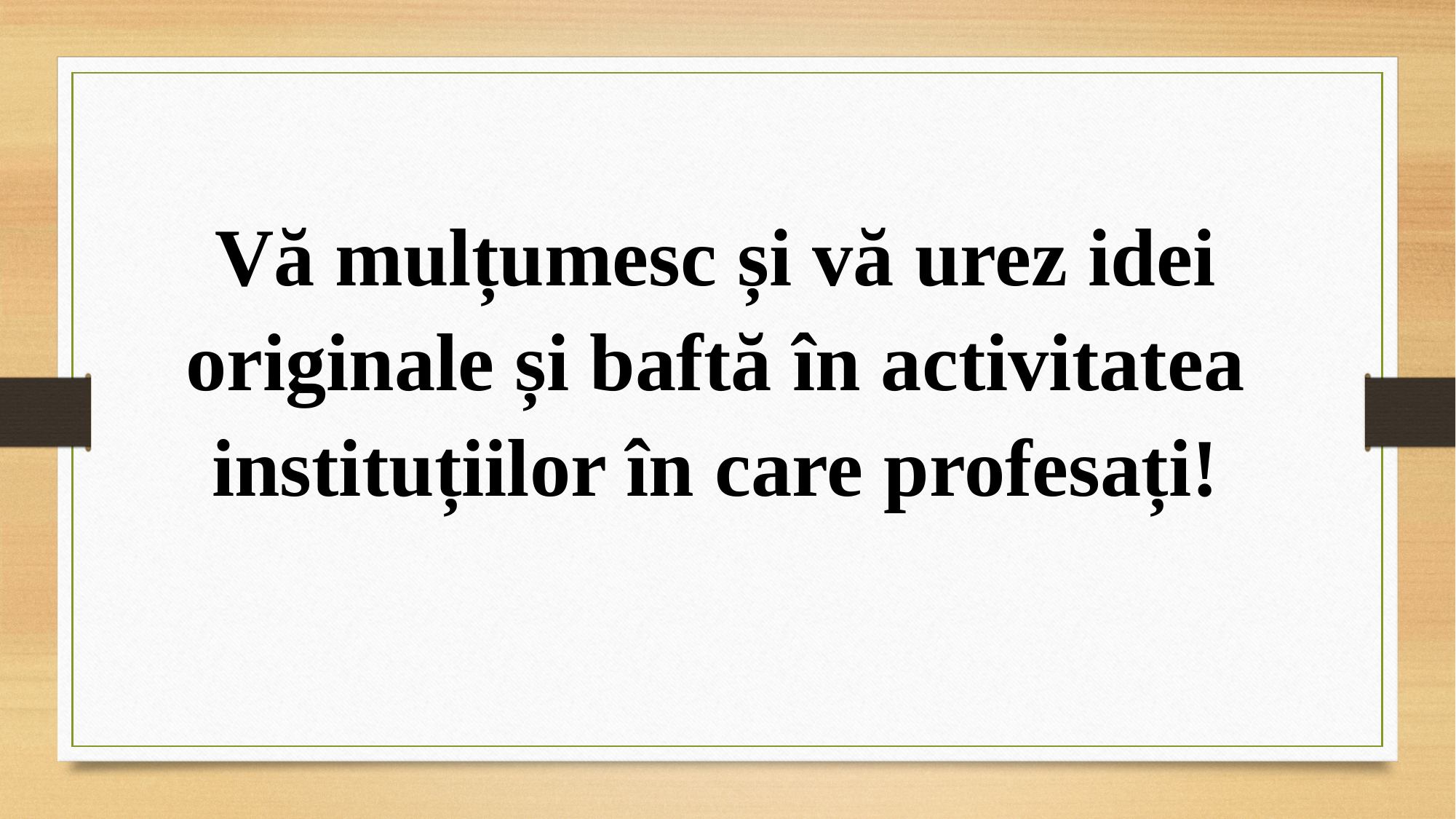

Vă mulțumesc și vă urez idei originale și baftă în activitatea instituțiilor în care profesați!